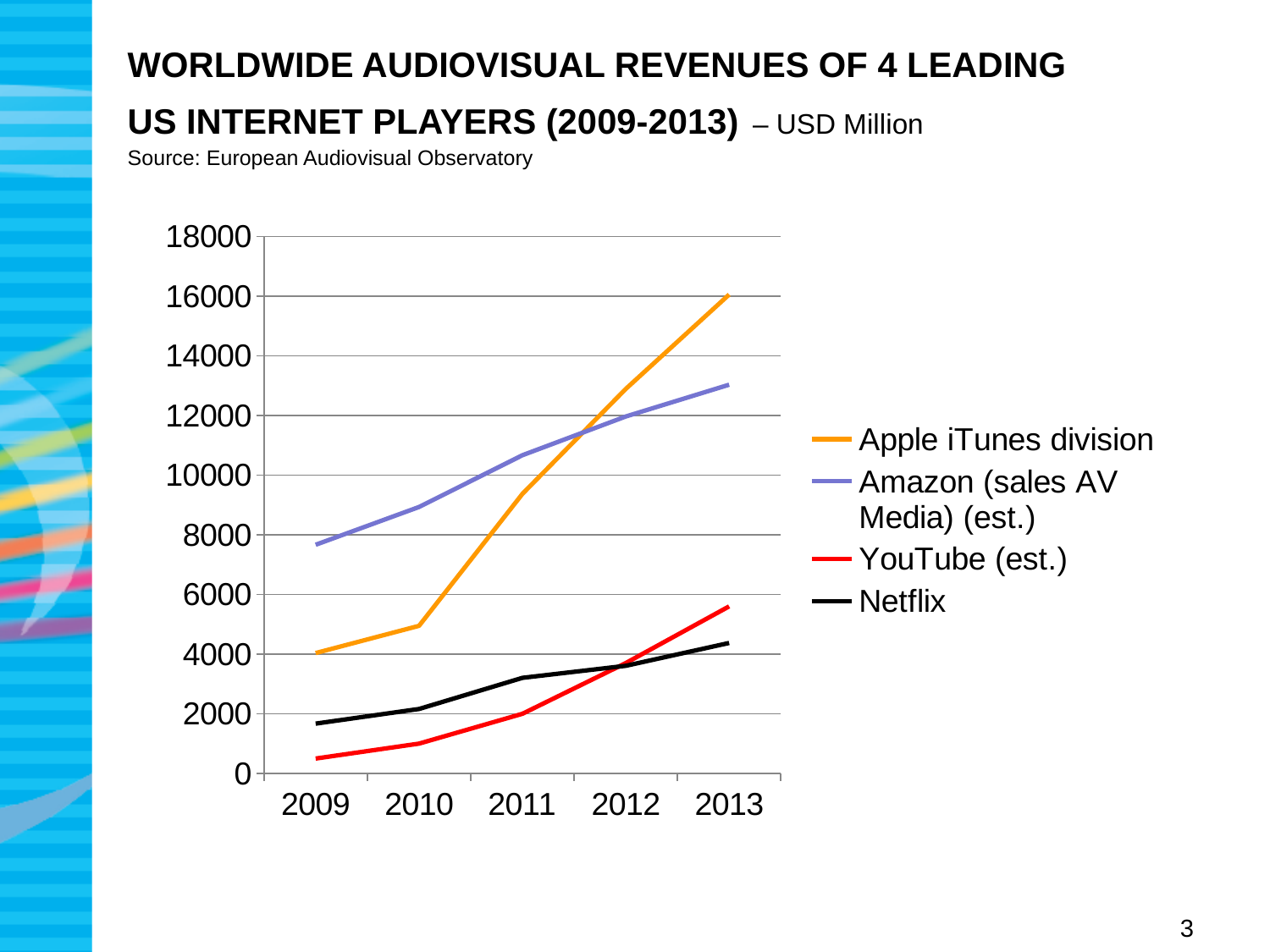

# WORLDWIDE AUDIOVISUAL REVENUES OF 4 LEADING US INTERNET PLAYERS (2009-2013) – USD Million Source: European Audiovisual Observatory

### Chart

| Category | Apple iTunes division | Amazon (sales AV Media) (est.) | YouTube (est.) | Netflix |
|---|---|---|---|---|
| 2009 | 4036.0 | 7664.4 | 500.0 | 1670.0 |
| 2010 | 4948.0 | 8932.8 | 1000.0 | 2162.0 |
| 2011 | 9373.0 | 10667.4 | 2000.0 | 3204.0 |
| 2012 | 12890.0 | 11965.199999999999 | 3700.0 | 3609.0 |
| 2013 | 16051.0 | 13029.6 | 5600.0 | 4374.0 |
3